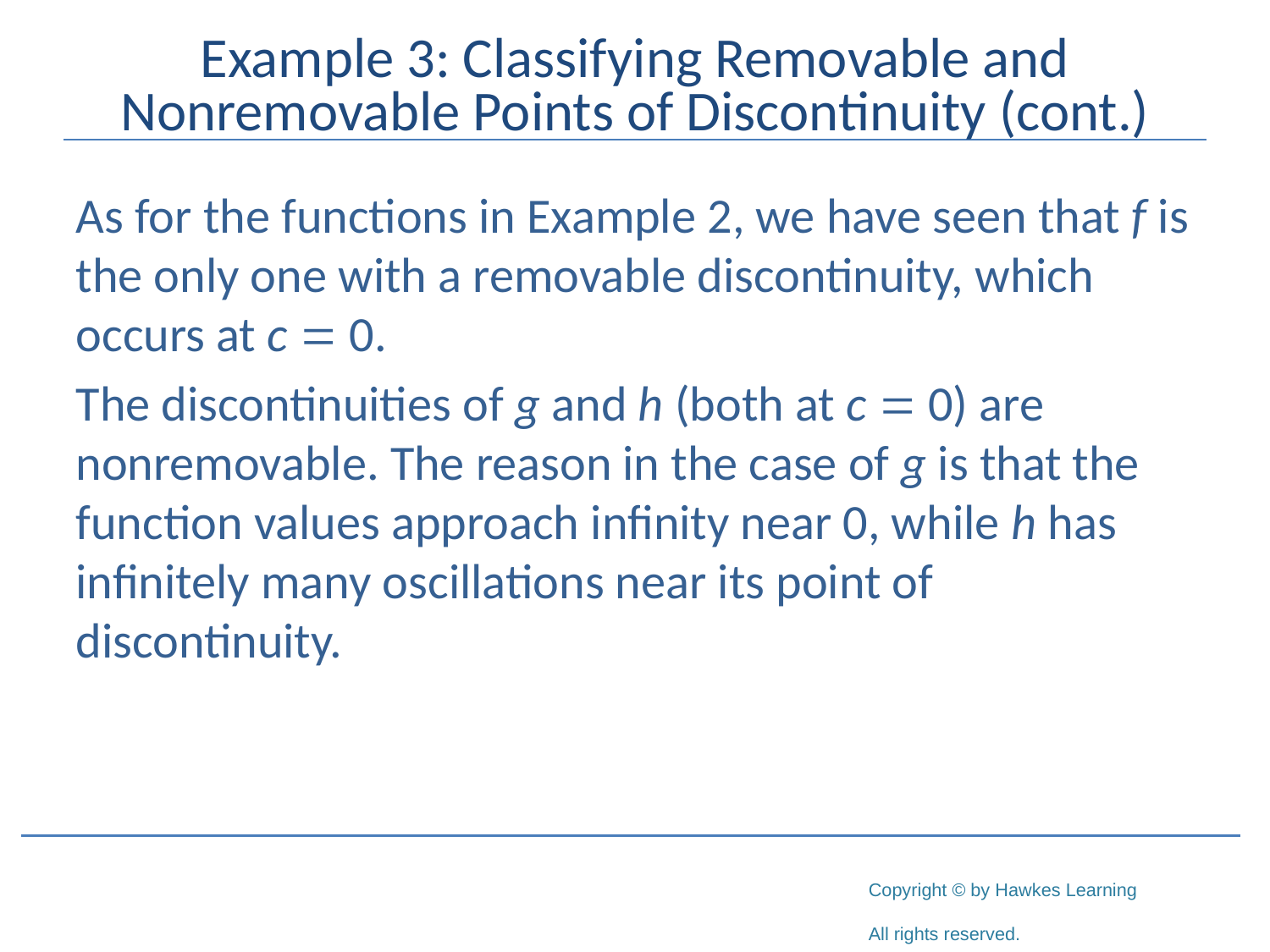

# Example 3: Classifying Removable and Nonremovable Points of Discontinuity (cont.)
As for the functions in Example 2, we have seen that f is the only one with a removable discontinuity, which occurs at c = 0.
The discontinuities of g and h (both at c = 0) are nonremovable. The reason in the case of g is that the function values approach infinity near 0, while h has infinitely many oscillations near its point of discontinuity.